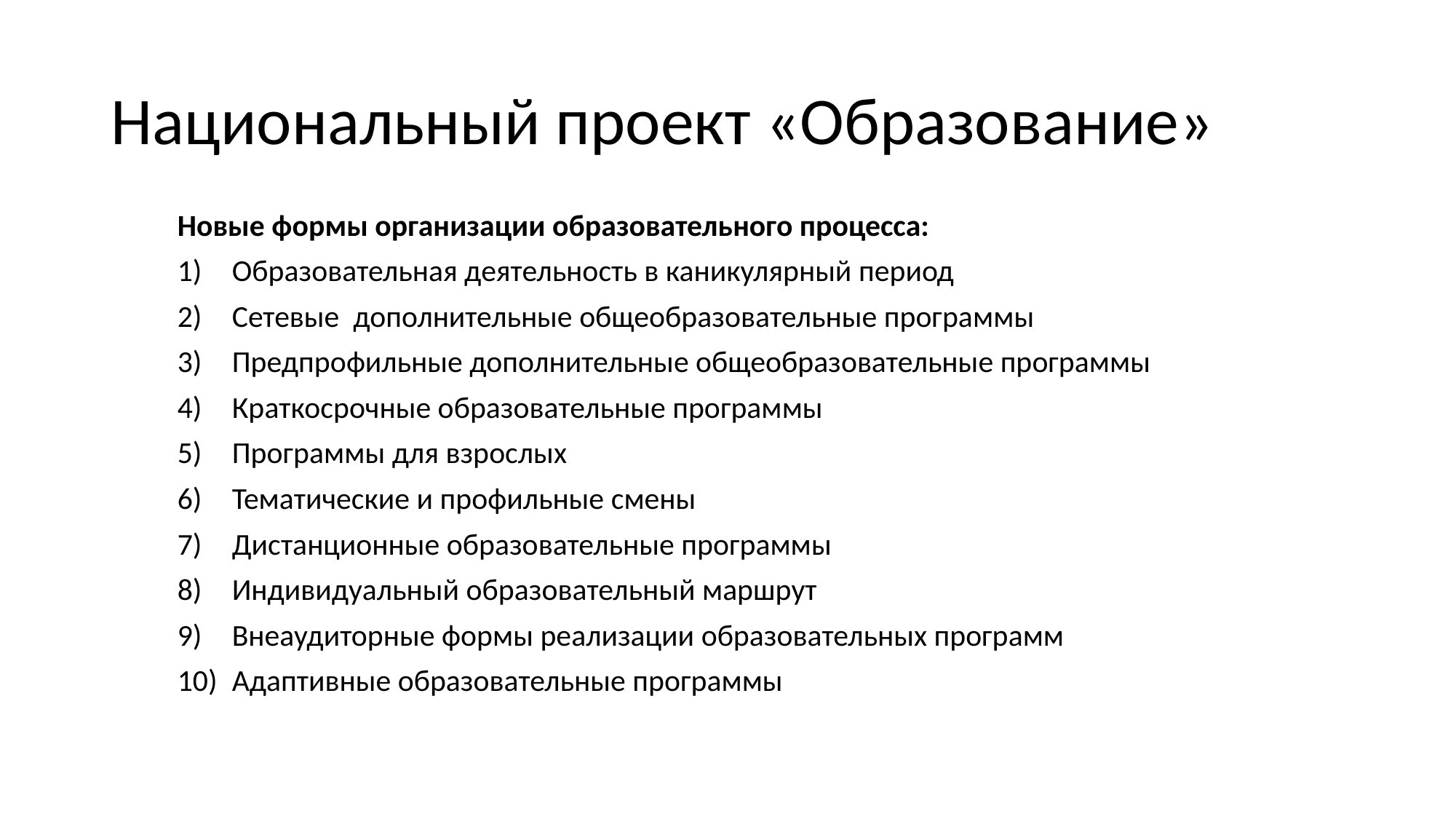

# Национальный проект «Образование»
Новые формы организации образовательного процесса:
Образовательная деятельность в каникулярный период
Сетевые  дополнительные общеобразовательные программы
Предпрофильные дополнительные общеобразовательные программы
Краткосрочные образовательные программы
Программы для взрослых
Тематические и профильные смены
Дистанционные образовательные программы
Индивидуальный образовательный маршрут
Внеаудиторные формы реализации образовательных программ
Адаптивные образовательные программы